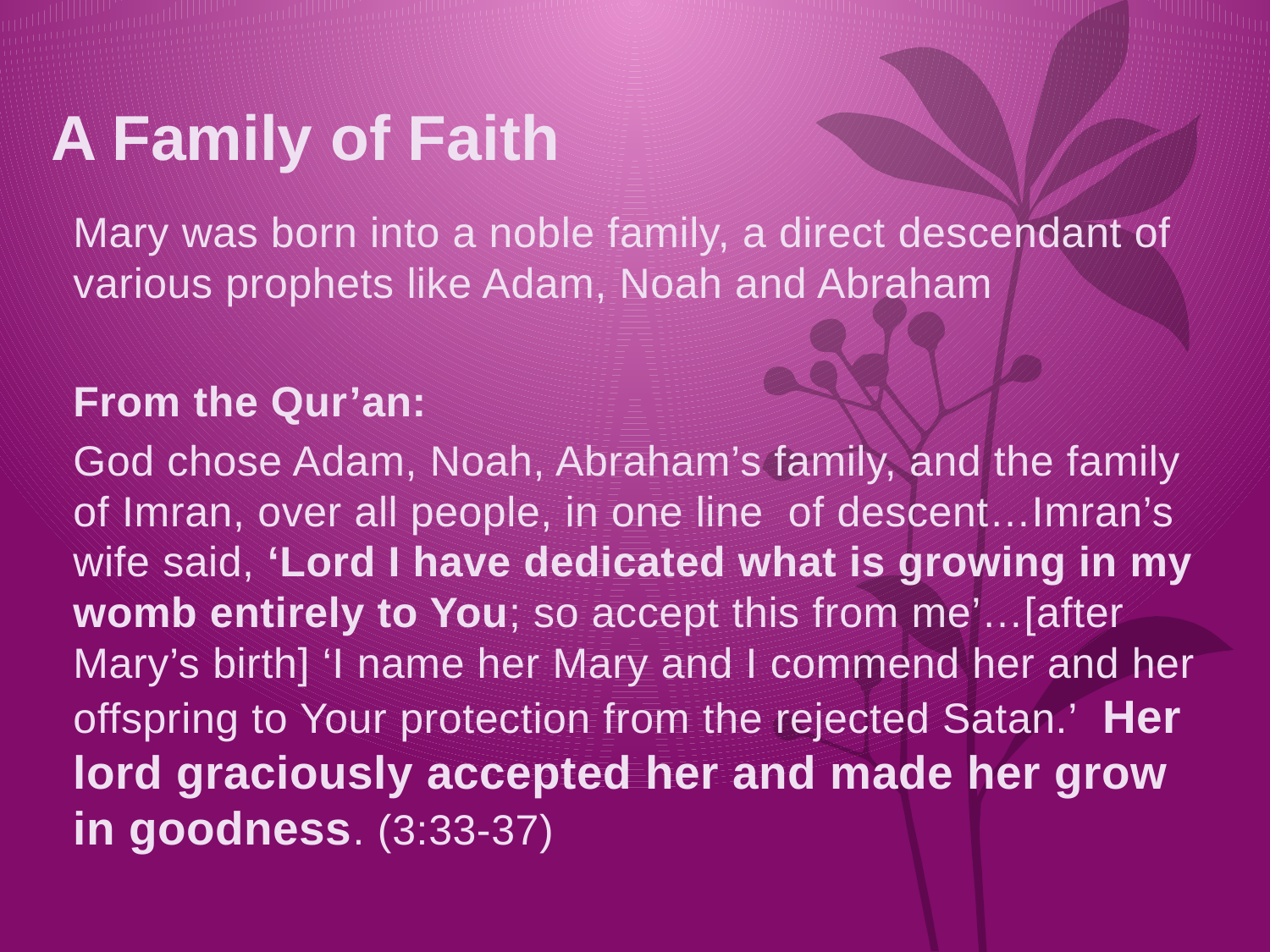

# A Family of Faith

	Mary was born into a noble family, a direct descendant of various prophets like Adam, Noah and Abraham

	From the Qur’an:
	God chose Adam, Noah, Abraham’s family, and the family of Imran, over all people, in one line  of descent…Imran’s wife said, ‘Lord I have dedicated what is growing in my womb entirely to You; so accept this from me’…[after Mary’s birth] ‘I name her Mary and I commend her and her offspring to Your protection from the rejected Satan.’  Her lord graciously accepted her and made her grow in goodness. (3:33-37)